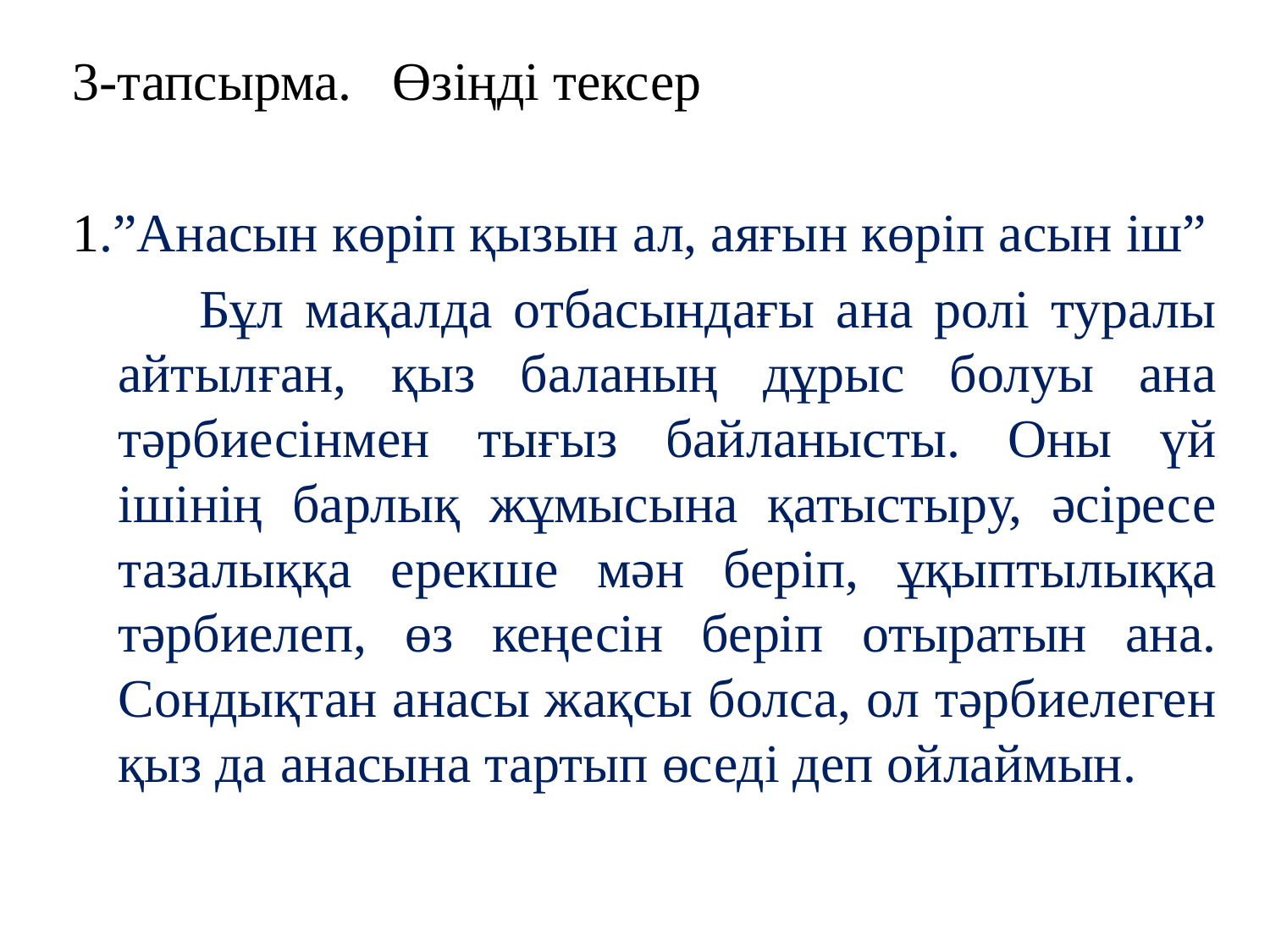

3-тапсырма.   Өзіңді тексер

1.”Анасын көріп қызын ал, аяғын көріп асын іш”
      Бұл мақалда отбасындағы ана ролі туралы айтылған, қыз баланың дұрыс болуы ана тәрбиесінмен тығыз байланысты. Оны үй ішінің барлық жұмысына қатыстыру, әсіресе тазалыққа ерекше мән беріп, ұқыптылыққа тәрбиелеп, өз кеңесін беріп отыратын ана. Сондықтан анасы жақсы болса, ол тәрбиелеген қыз да анасына тартып өседі деп ойлаймын.